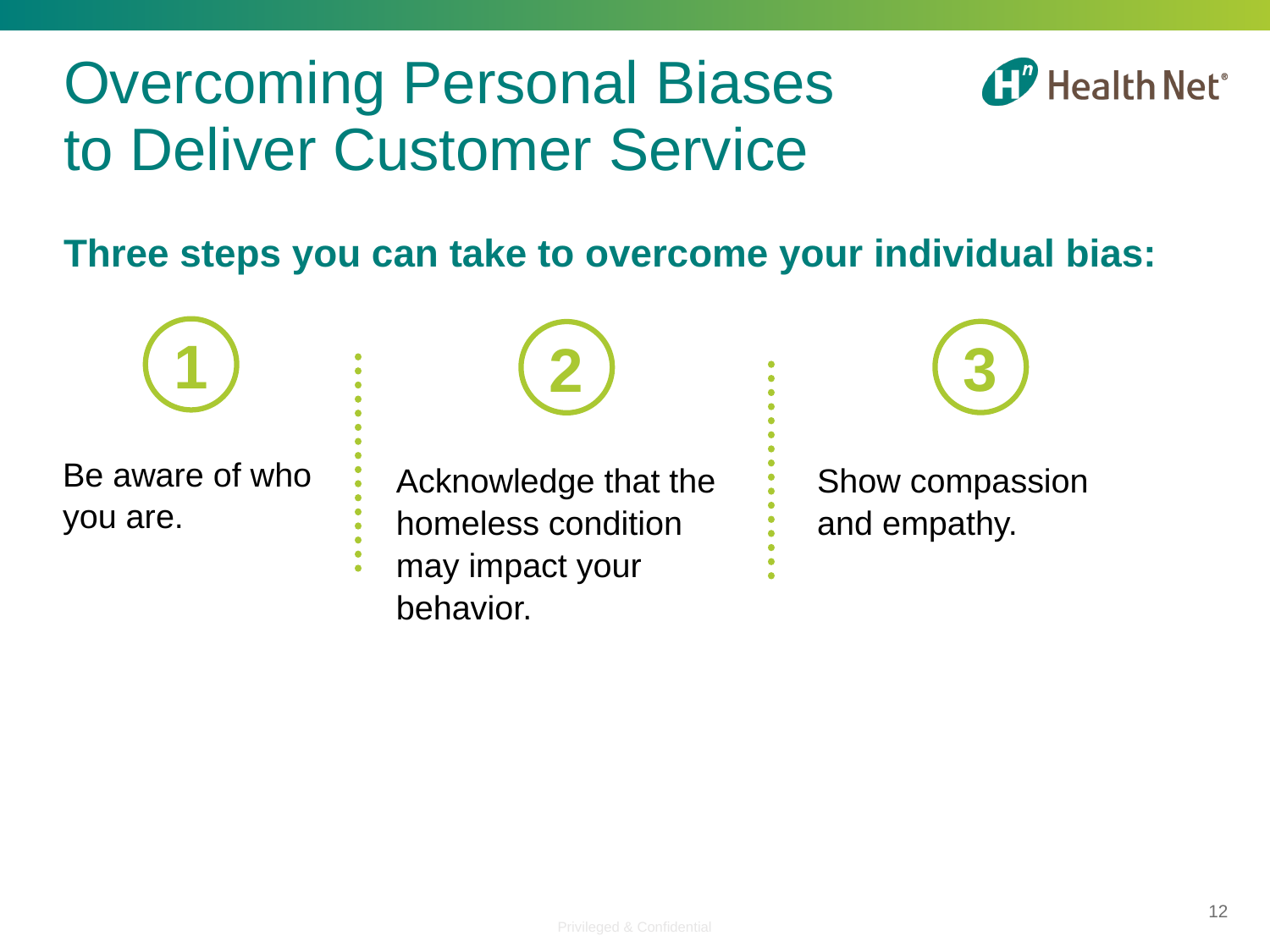

# Overcoming Personal Biases to Deliver Customer Service
Three steps you can take to overcome your individual bias:
1
3
2
Be aware of who you are.
Show compassion and empathy.
Acknowledge that the homeless condition may impact your behavior.
12